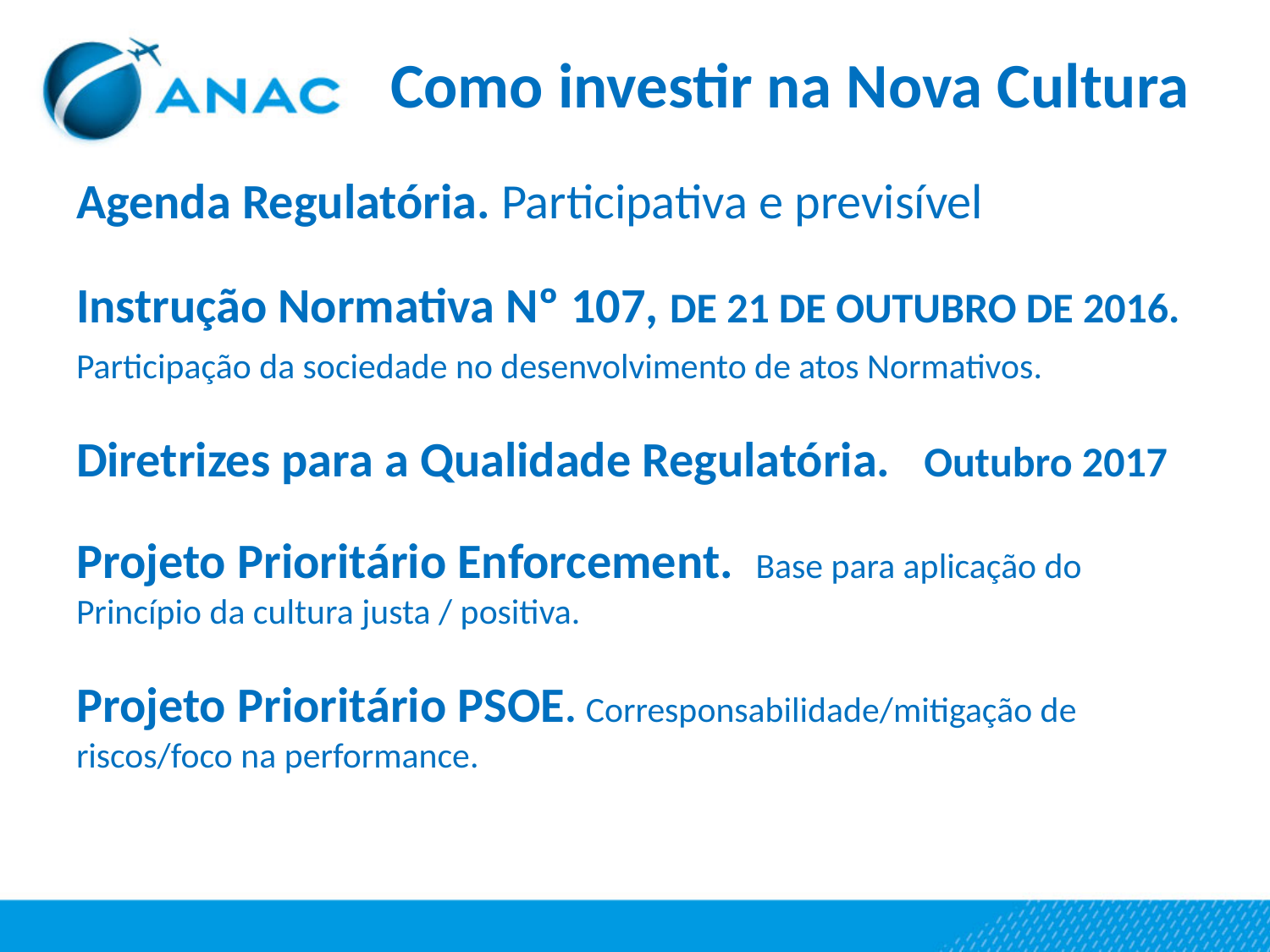

# Como investir na Nova Cultura
Agenda Regulatória. Participativa e previsível

Instrução Normativa Nº 107, DE 21 DE OUTUBRO DE 2016.
Participação da sociedade no desenvolvimento de atos Normativos.

Diretrizes para a Qualidade Regulatória.   Outubro 2017

Projeto Prioritário Enforcement.  Base para aplicação do Princípio da cultura justa / positiva.

Projeto Prioritário PSOE. Corresponsabilidade/mitigação de riscos/foco na performance.